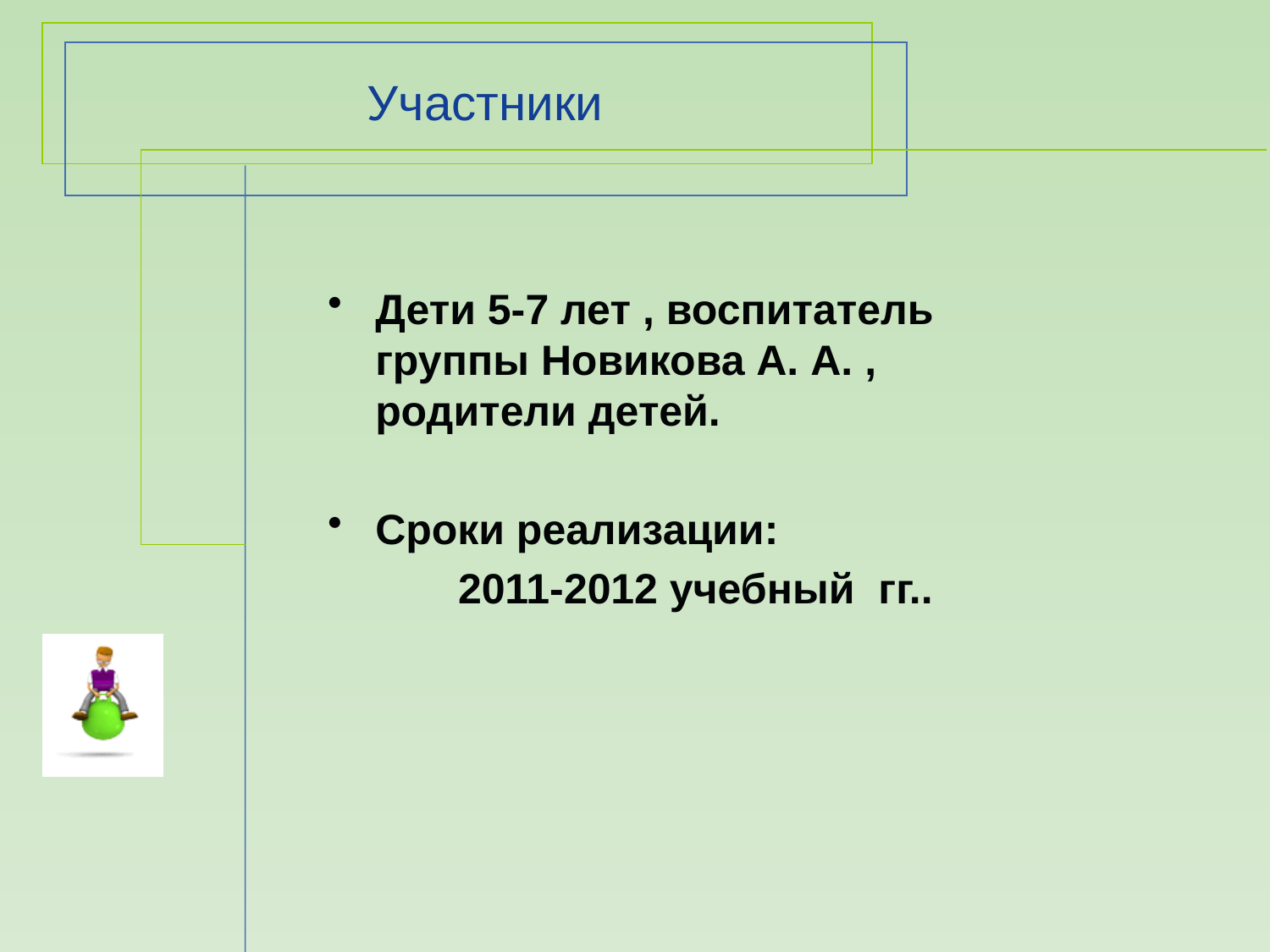

# Участники
Дети 5-7 лет , воспитатель группы Новикова А. А. , родители детей.

Сроки реализации:
           2011-2012 учебный  гг..